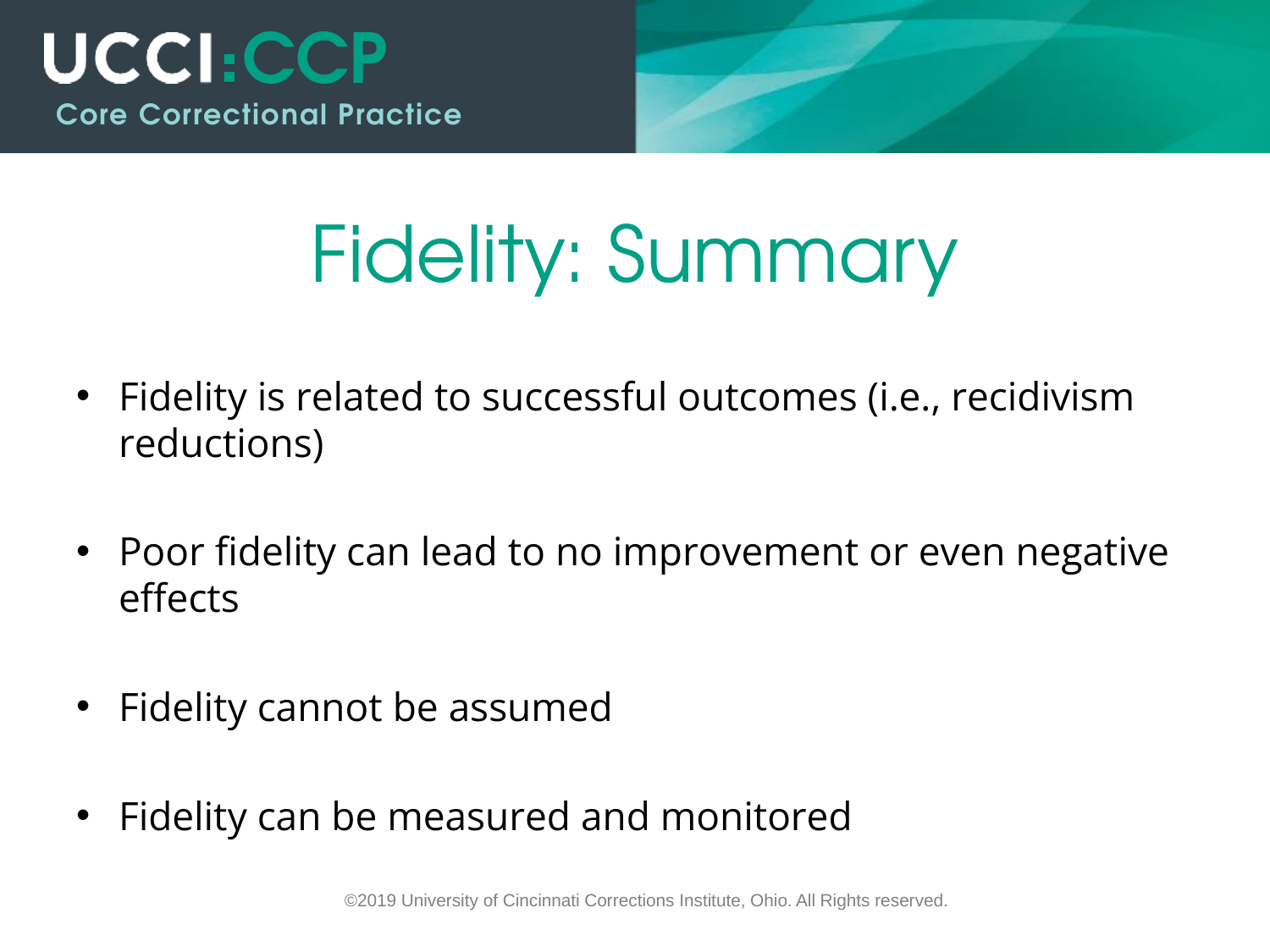

# Fidelity: Summary
Fidelity is related to successful outcomes (i.e., recidivism reductions)

Poor fidelity can lead to no improvement or even negative effects

Fidelity cannot be assumed

Fidelity can be measured and monitored